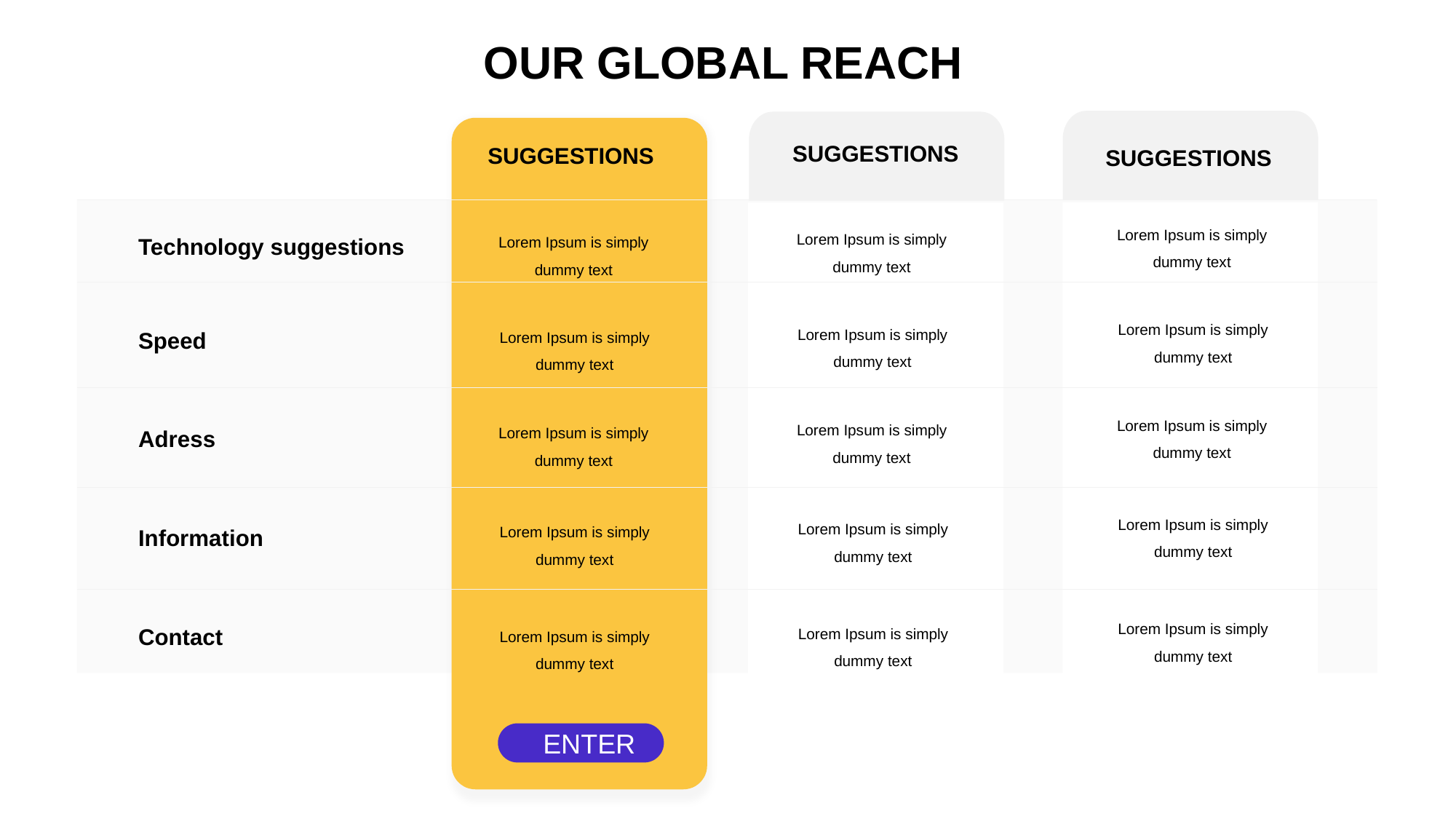

OUR GLOBAL REACH

SUGGESTIONS
SUGGESTIONS
SUGGESTIONS

Lorem Ipsum is simply dummy text
Lorem Ipsum is simply dummy text
Lorem Ipsum is simply dummy text
Technology suggestions
Lorem Ipsum is simply dummy text
Lorem Ipsum is simply dummy text
Lorem Ipsum is simply dummy text
Speed
Lorem Ipsum is simply dummy text
Lorem Ipsum is simply dummy text
Lorem Ipsum is simply dummy text
Adress
Lorem Ipsum is simply dummy text
Lorem Ipsum is simply dummy text
Lorem Ipsum is simply dummy text
Information
Lorem Ipsum is simply dummy text
Lorem Ipsum is simply dummy text
Lorem Ipsum is simply dummy text
Contact
ENTER